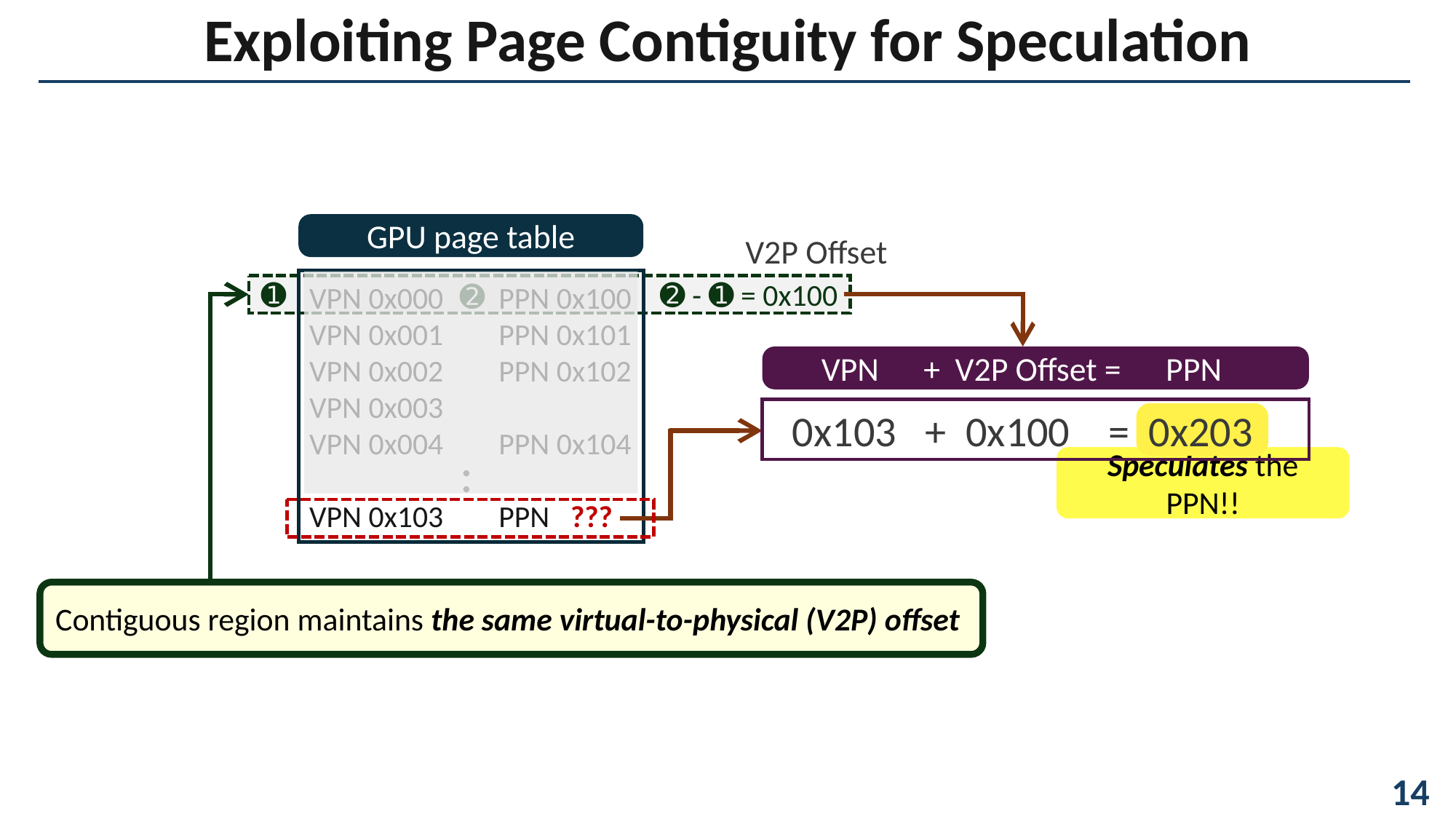

Exploiting Page Contiguity for Speculation
GPU page table
V2P Offset
VPN 0x000        PPN 0x100
VPN 0x001        PPN 0x101
VPN 0x002        PPN 0x102
VPN 0x003
VPN 0x004        PPN 0x104

VPN 0x103        PPN   ???

➊
➋ - ➊ = 0x100
➋
· ·
      VPN      +  V2P Offset =      PPN
  0x103   +  0x100    =  0x203

Speculates the PPN!!

Contiguous region maintains the same virtual-to-physical (V2P) offset
												          14